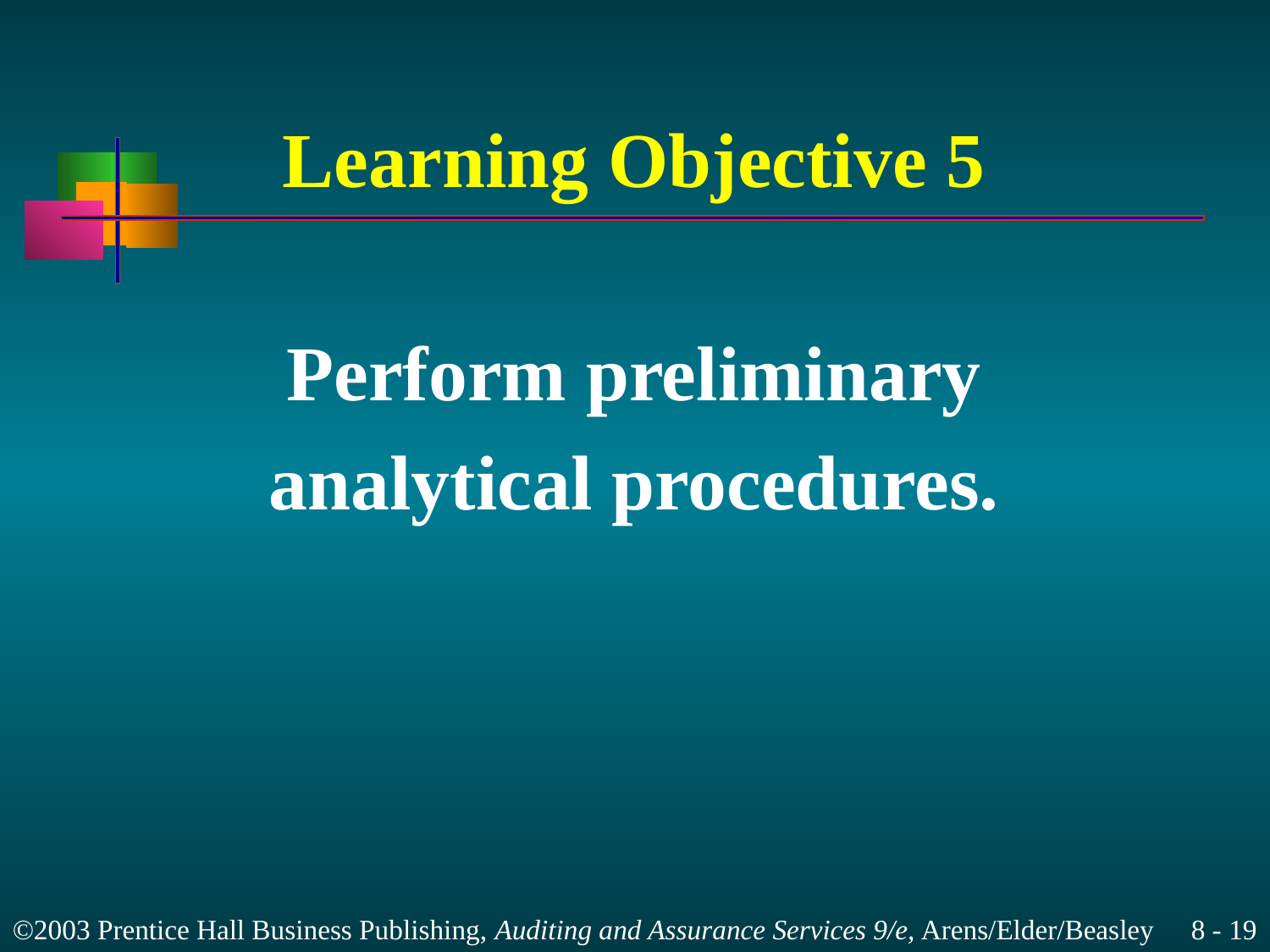

# Learning Objective 5
Perform preliminary
analytical procedures.